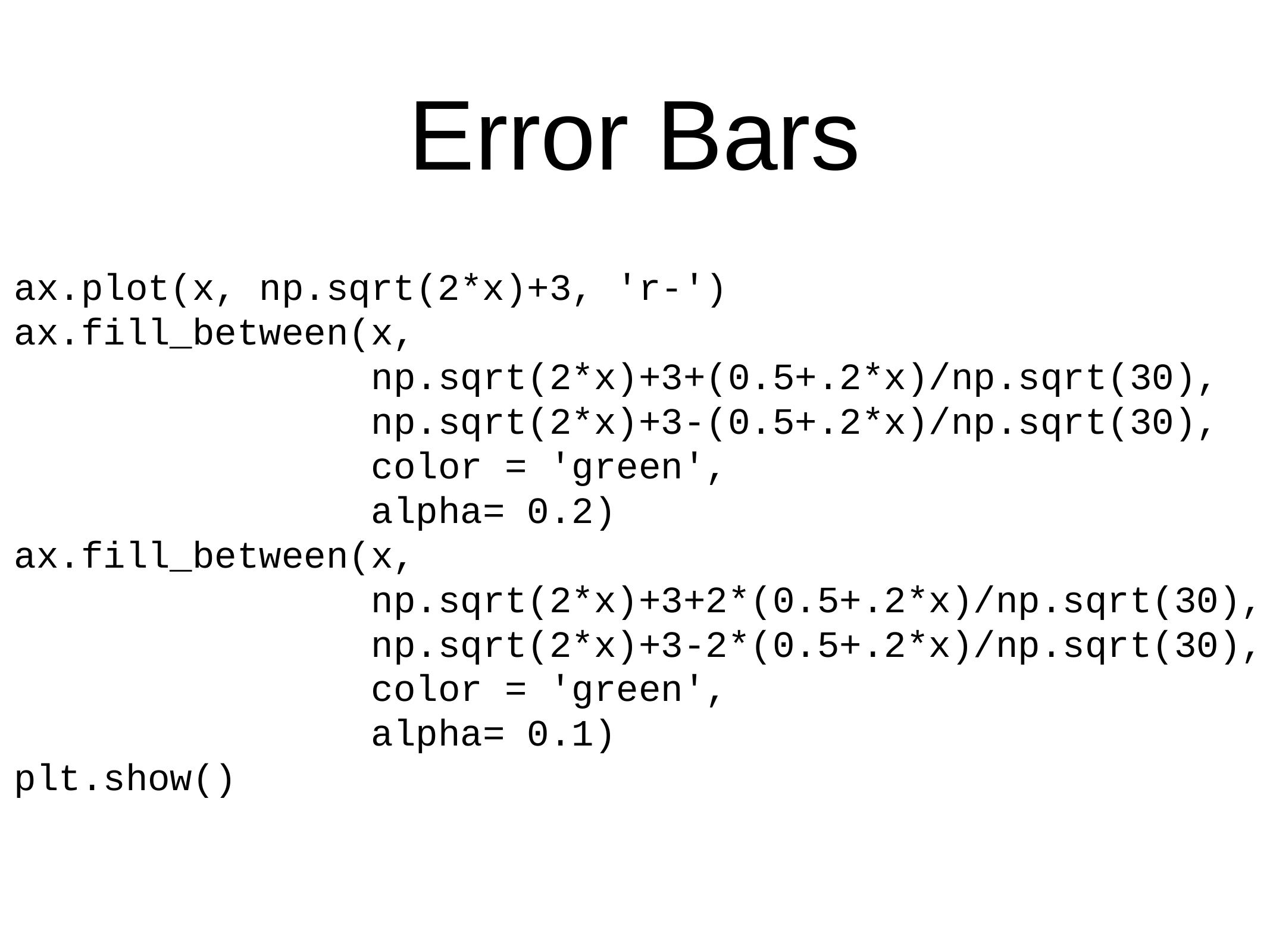

# Error Bars
ax.plot(x, np.sqrt(2*x)+3, 'r-')
ax.fill_between(x,
                np.sqrt(2*x)+3+(0.5+.2*x)/np.sqrt(30),
                np.sqrt(2*x)+3-(0.5+.2*x)/np.sqrt(30),
                color = 'green',
                alpha= 0.2)
ax.fill_between(x,
                np.sqrt(2*x)+3+2*(0.5+.2*x)/np.sqrt(30),
                np.sqrt(2*x)+3-2*(0.5+.2*x)/np.sqrt(30),
                color = 'green',
                alpha= 0.1)
plt.show()